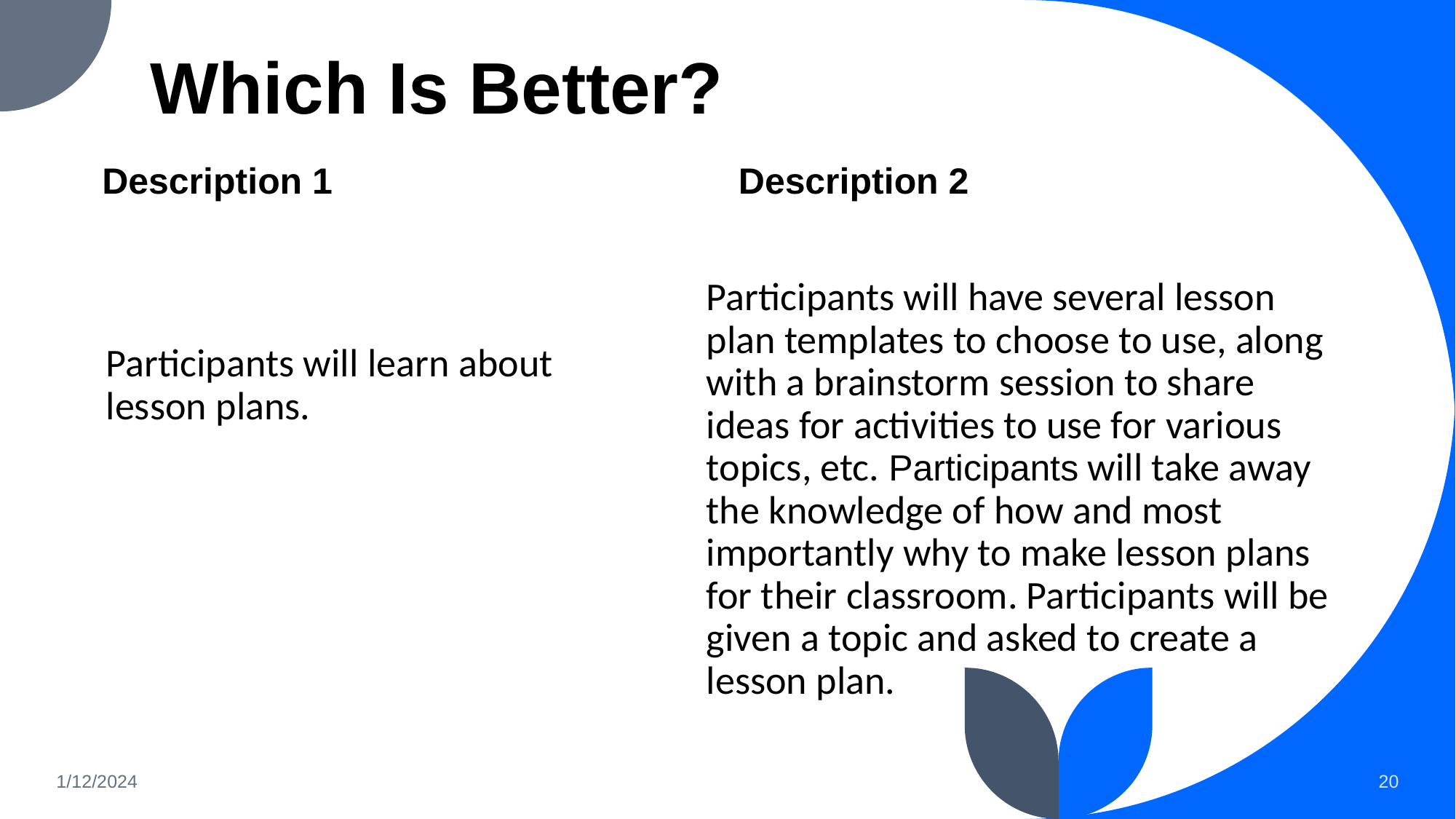

# Which Is Better?
Description 2
Description 1
Participants will have several lesson plan templates to choose to use, along with a brainstorm session to share ideas for activities to use for various topics, etc. Participants will take away the knowledge of how and most importantly why to make lesson plans for their classroom. Participants will be given a topic and asked to create a lesson plan.
Participants will learn about lesson plans.

20
1/12/2024